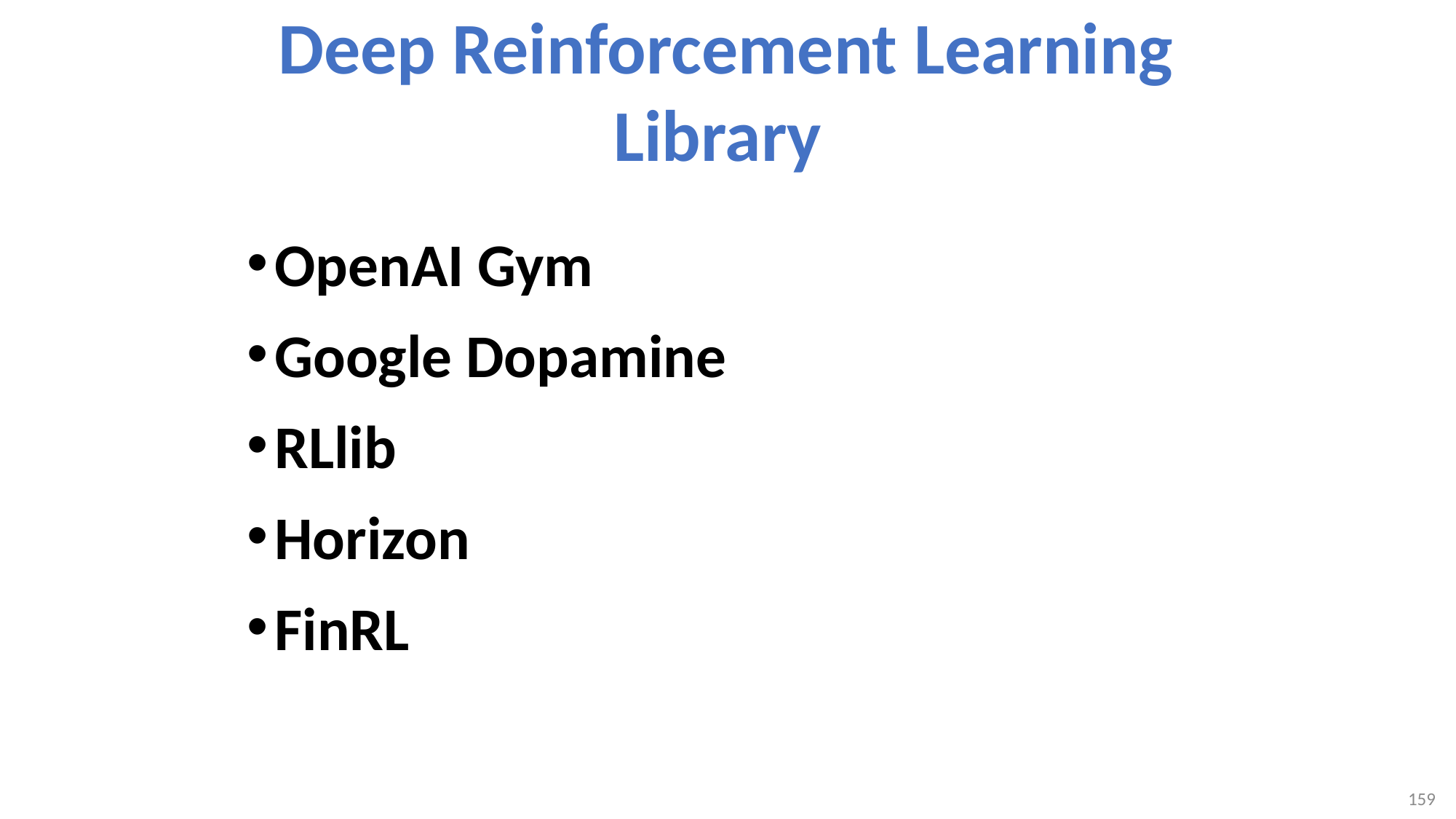

# Deep Reinforcement Learning Library
OpenAI Gym
Google Dopamine
RLlib
Horizon
FinRL

159